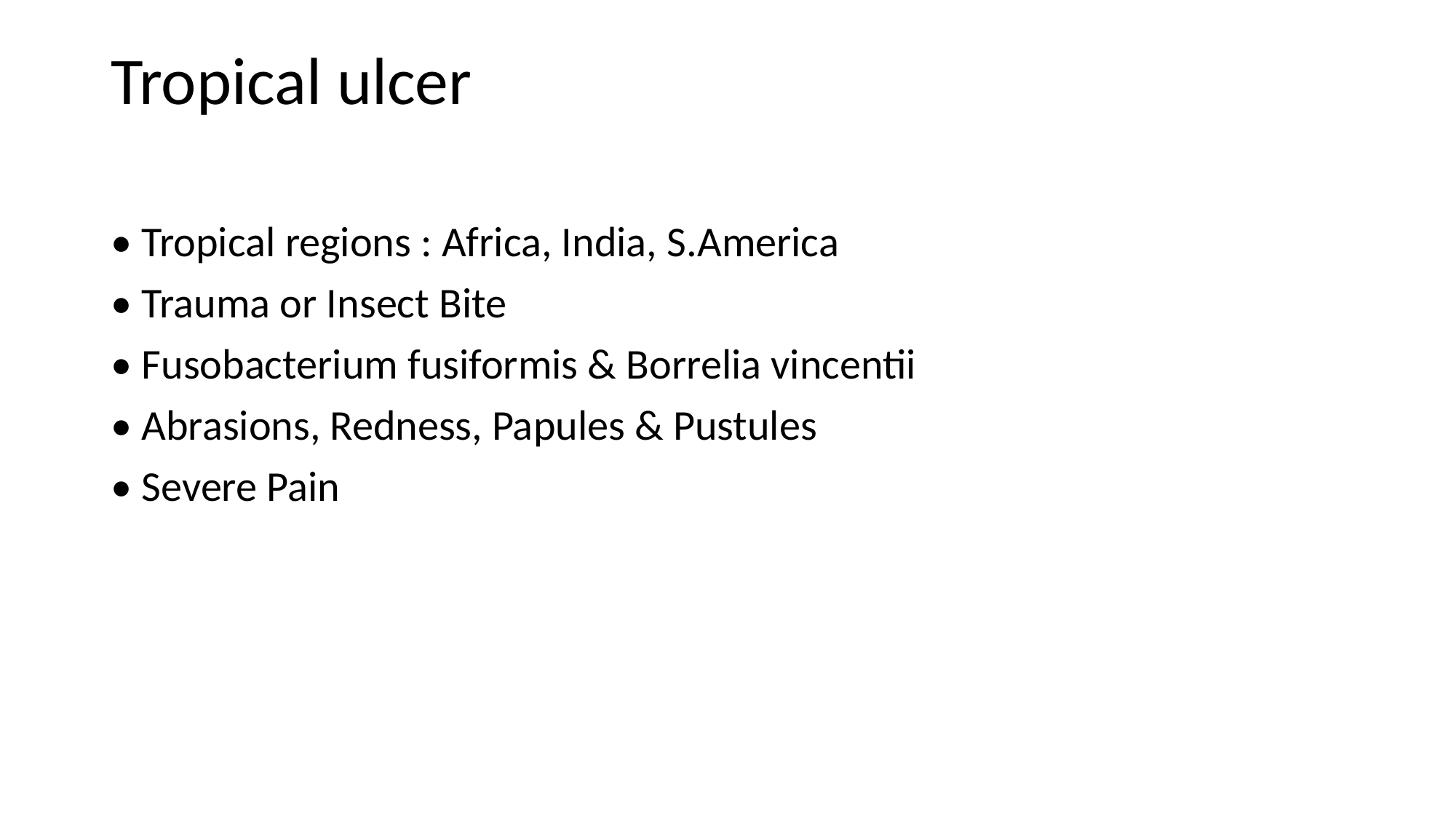

# Tropical ulcer
• Tropical regions : Africa, India, S.America
• Trauma or Insect Bite
• Fusobacterium fusiformis & Borrelia vincentii
• Abrasions, Redness, Papules & Pustules
• Severe Pain